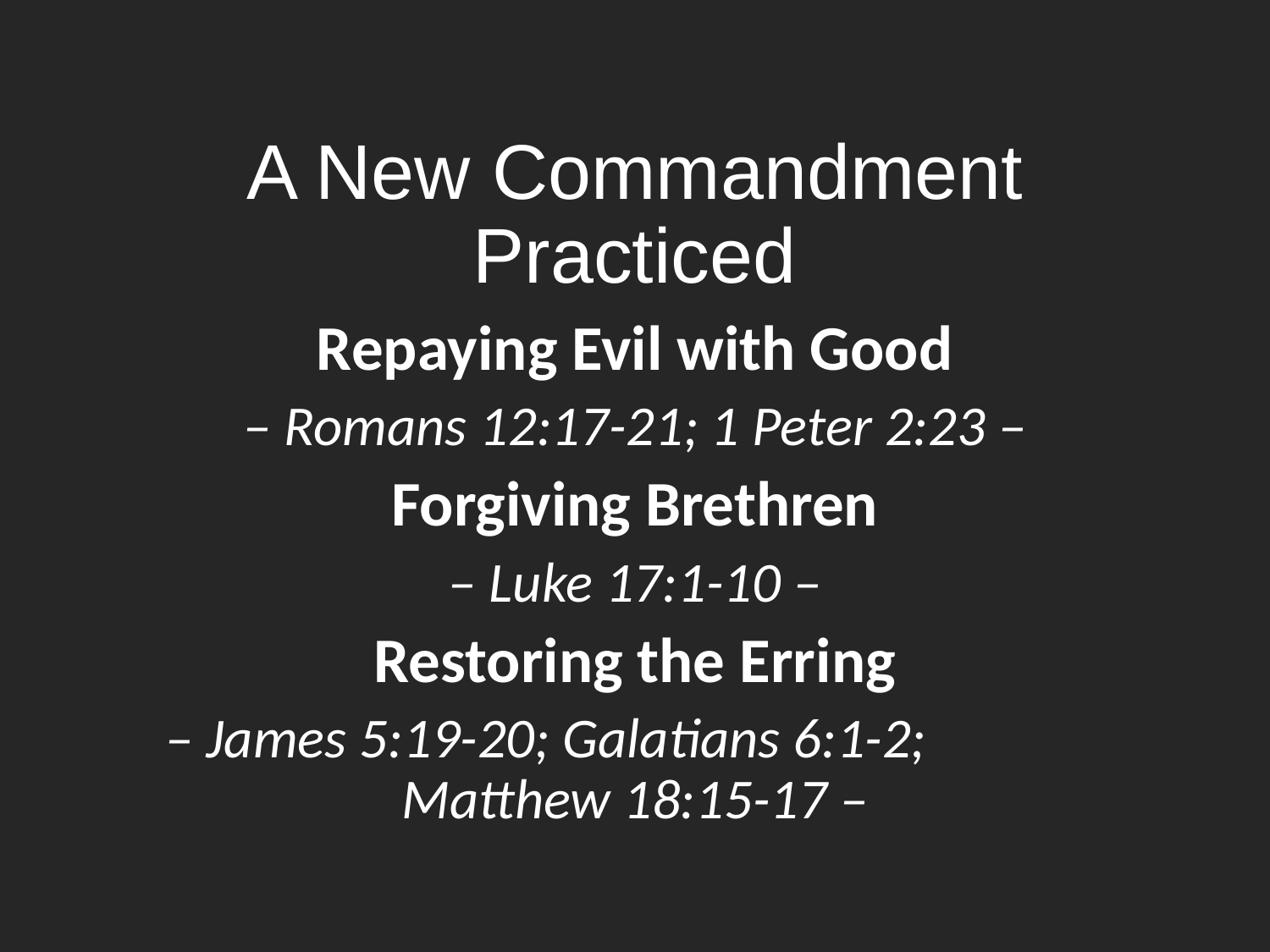

# A New Commandment Practiced

Repaying Evil with Good
– Romans 12:17-21; 1 Peter 2:23 –
Forgiving Brethren
– Luke 17:1-10 –
Restoring the Erring
– James 5:19-20; Galatians 6:1-2;               Matthew 18:15-17 –